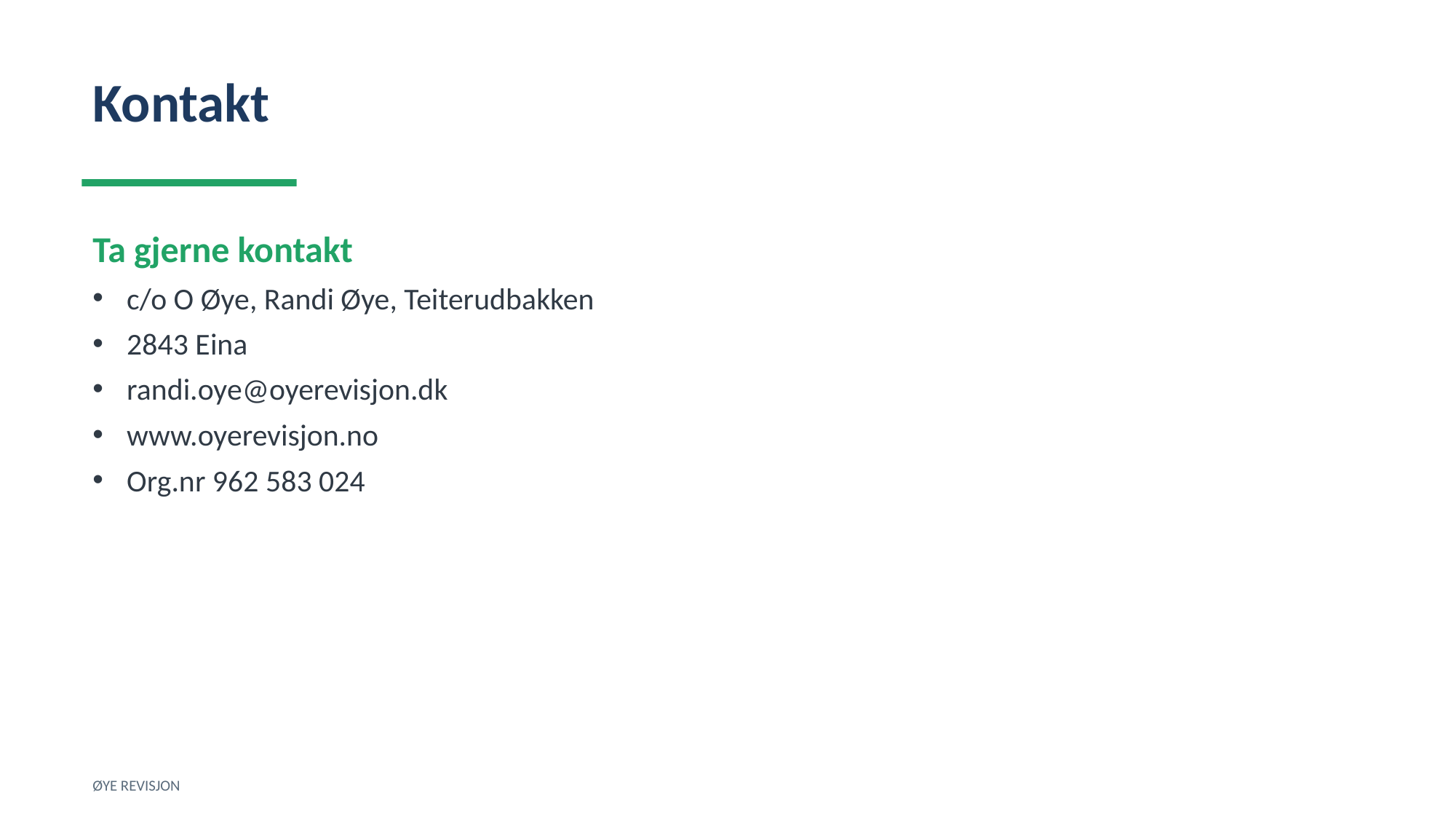

Kontakt

Ta gjerne kontakt
c/o O Øye, Randi Øye, Teiterudbakken
2843 Eina
randi.oye@oyerevisjon.dk
www.oyerevisjon.no
Org.nr 962 583 024
ØYE REVISJON